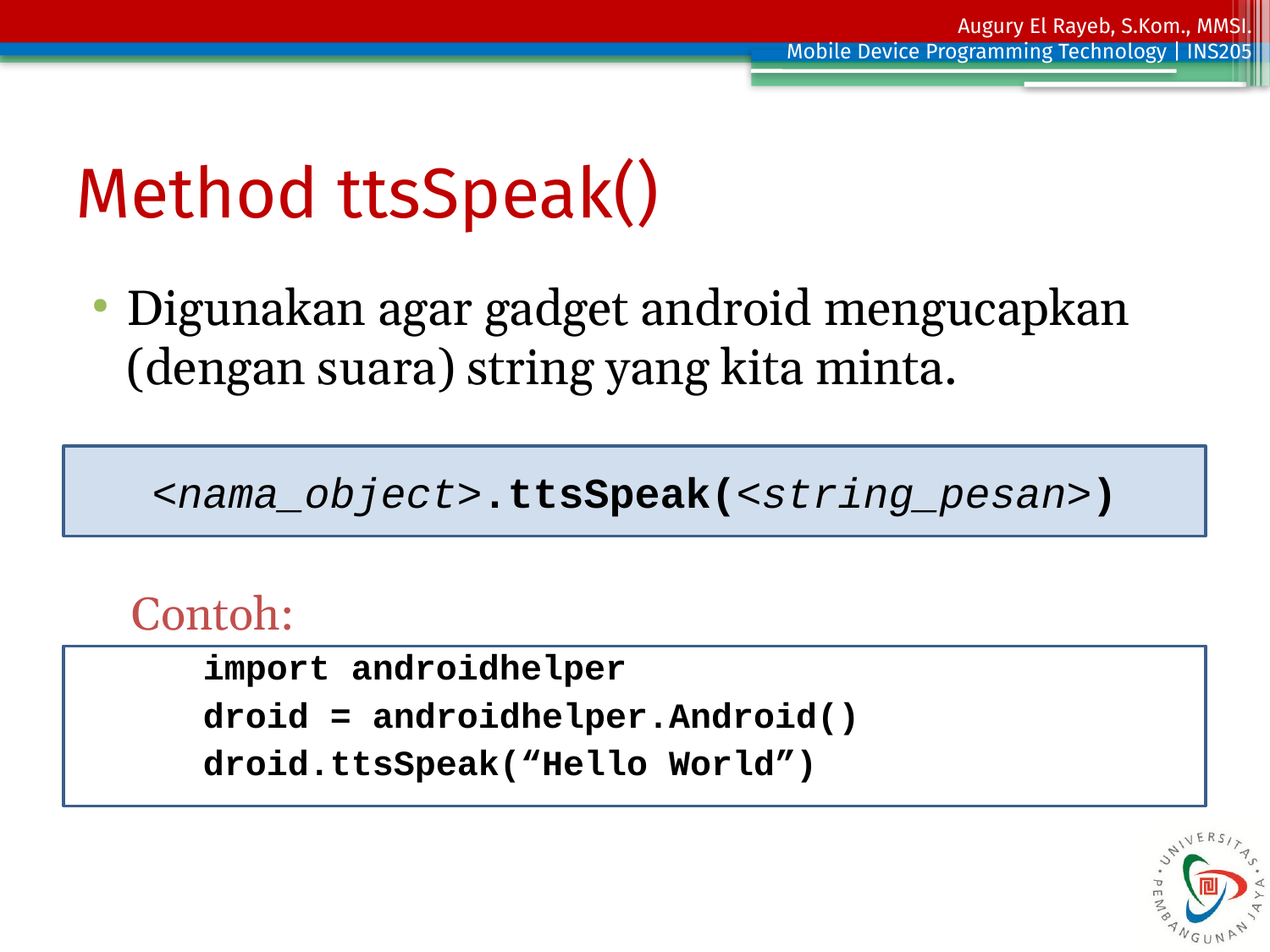

# Method ttsSpeak()
Digunakan agar gadget android mengucapkan (dengan suara) string yang kita minta.

Contoh:
import androidhelper
droid = androidhelper.Android()
droid.ttsSpeak(“Hello World”)

<nama_object>.ttsSpeak(<string_pesan>)